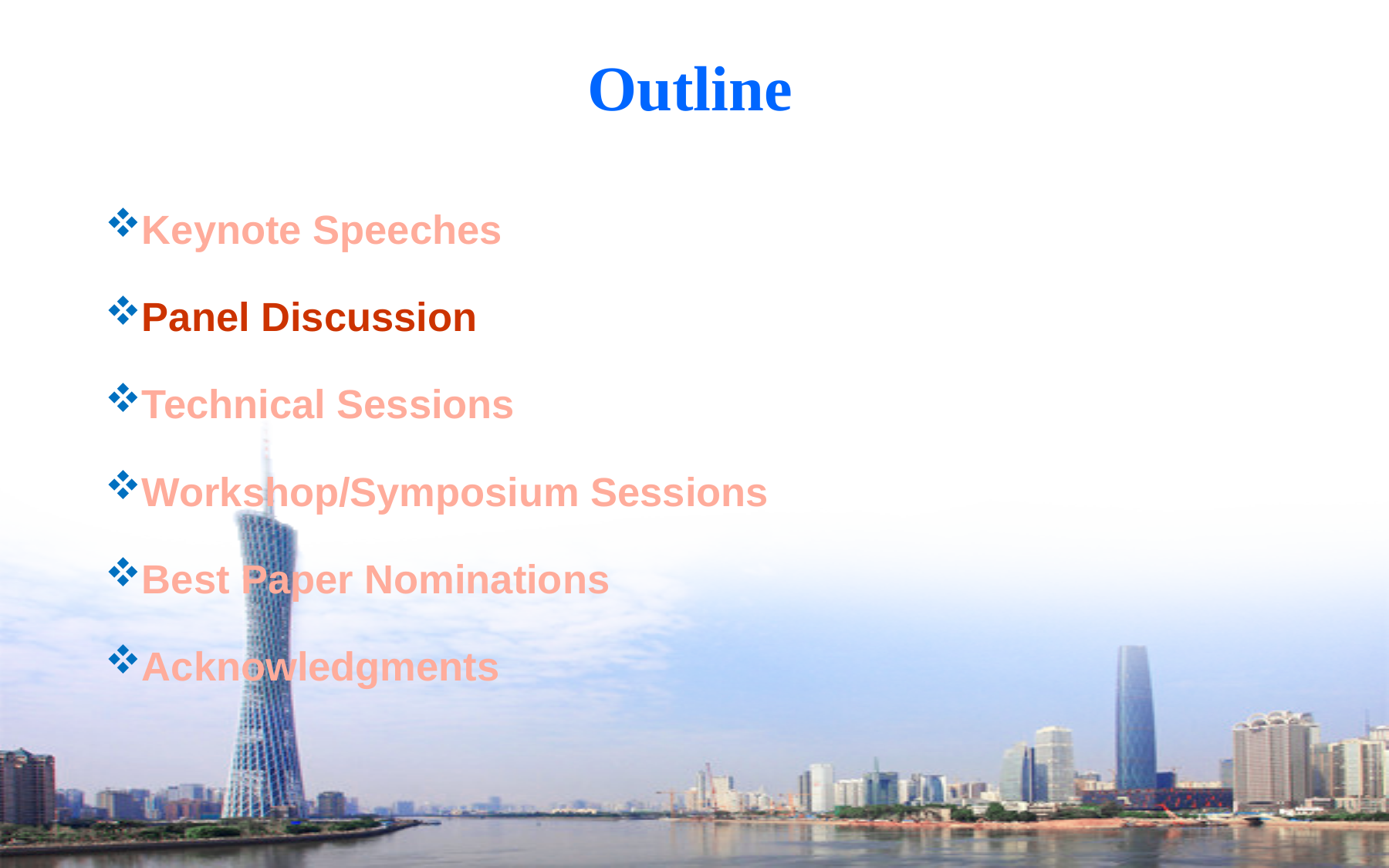

# Outline
Keynote Speeches
Panel Discussion
Technical Sessions
Workshop/Symposium Sessions
Best Paper Nominations
Acknowledgments